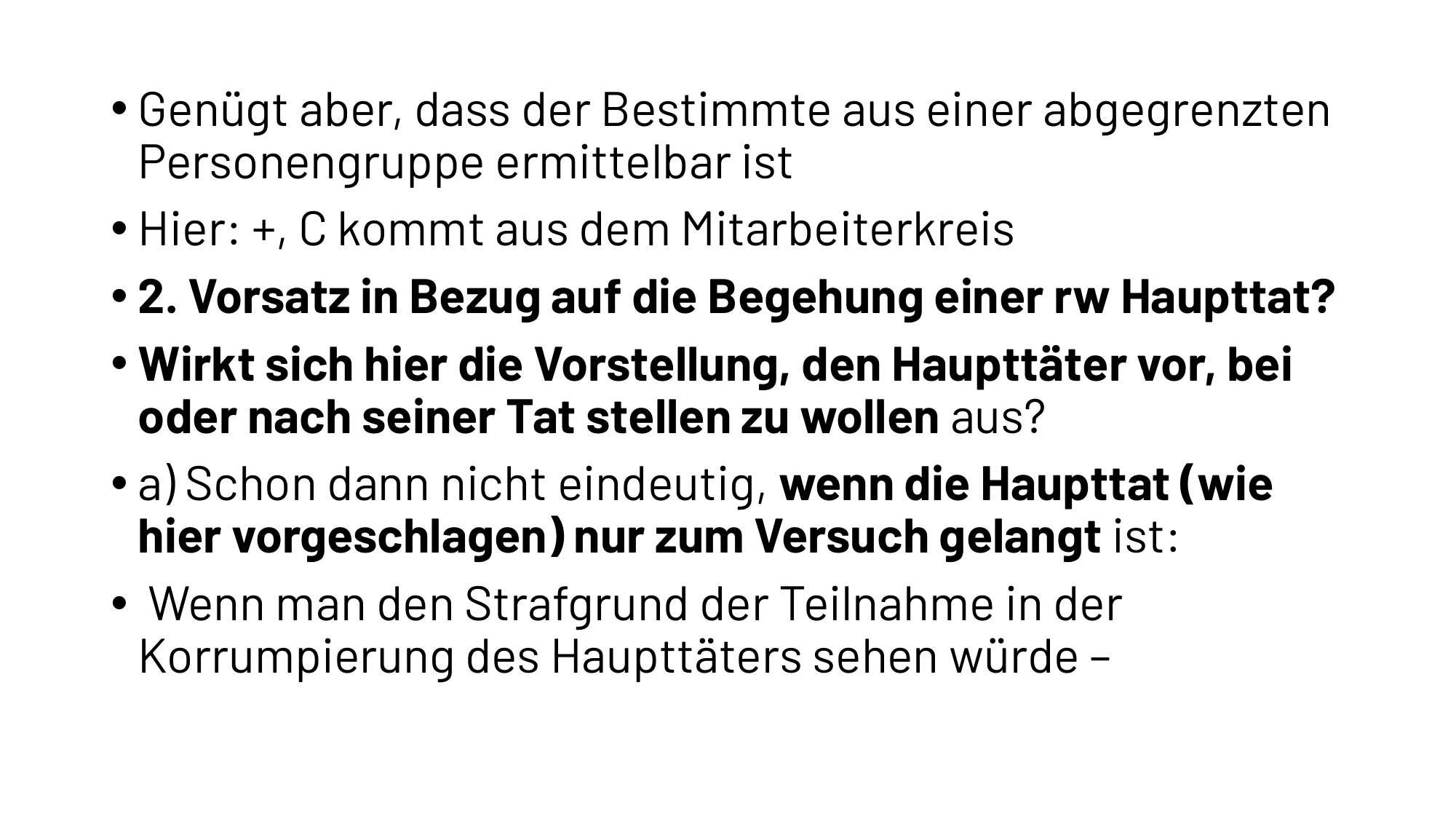

Genügt aber, dass der Bestimmte aus einer abgegrenzten Personengruppe ermittelbar ist
Hier: +, C kommt aus dem Mitarbeiterkreis
2. Vorsatz in Bezug auf die Begehung einer rw Haupttat?
Wirkt sich hier die Vorstellung, den Haupttäter vor, bei oder nach seiner Tat stellen zu wollen aus?
a) Schon dann nicht eindeutig, wenn die Haupttat (wie hier vorgeschlagen) nur zum Versuch gelangt ist:
 Wenn man den Strafgrund der Teilnahme in der Korrumpierung des Haupttäters sehen würde –